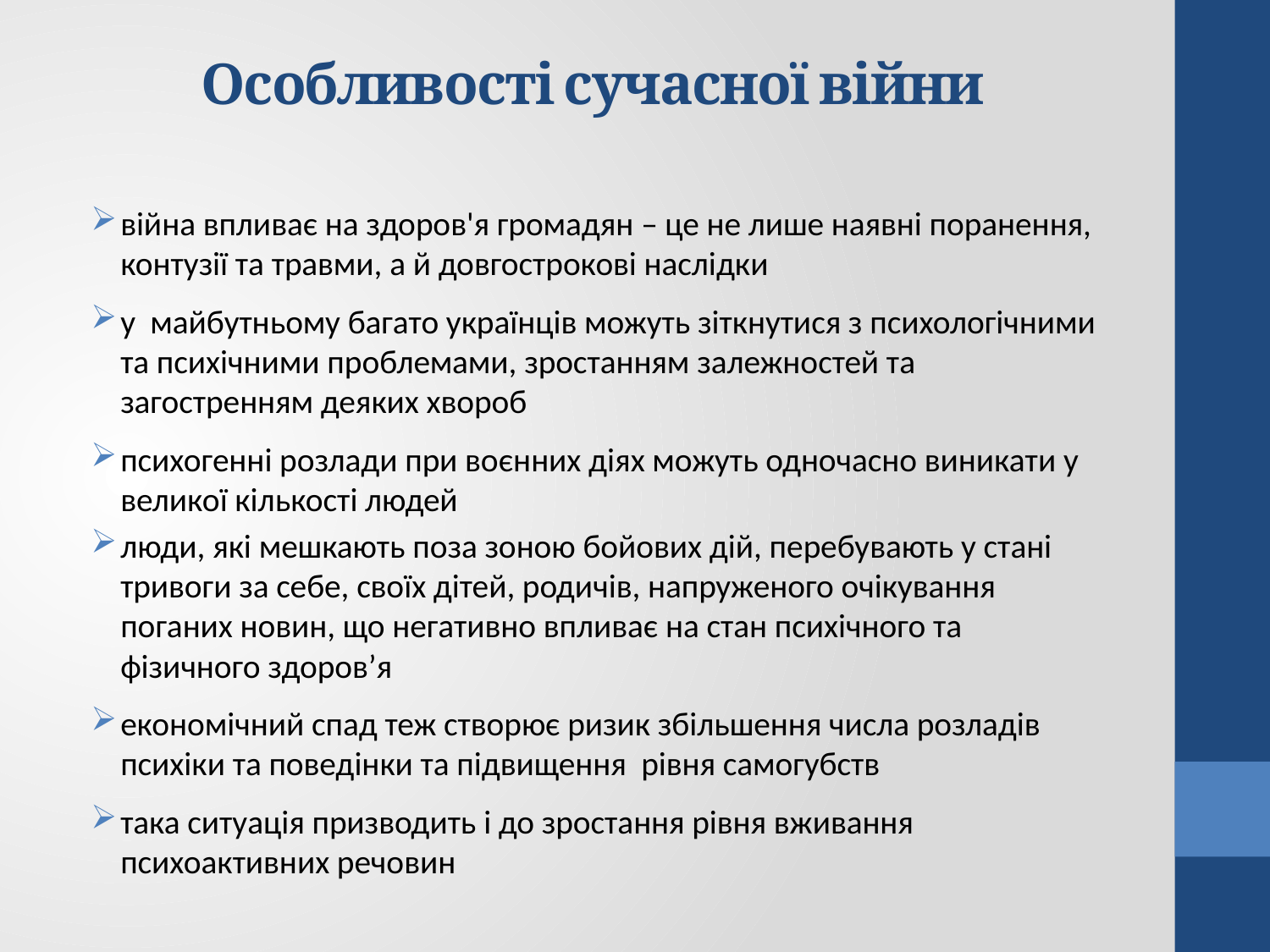

# Особливості сучасної війни
війна впливає на здоров'я громадян – це не лише наявні поранення, контузії та травми, а й довгострокові наслідки
у  майбутньому багато українців можуть зіткнутися з психологічними та психічними проблемами, зростанням залежностей та загостренням деяких хвороб
психогенні розлади при воєнних діях можуть одночасно виникати у великої кількості людей
люди, які мешкають поза зоною бойових дій, перебувають у стані тривоги за себе, своїх дітей, родичів, напруженого очікування поганих новин, що негативно впливає на стан психічного та фізичного здоров’я
економічний спад теж створює ризик збільшення числа розладів психіки та поведінки та підвищення  рівня самогубств
така ситуація призводить і до зростання рівня вживання психоактивних речовин